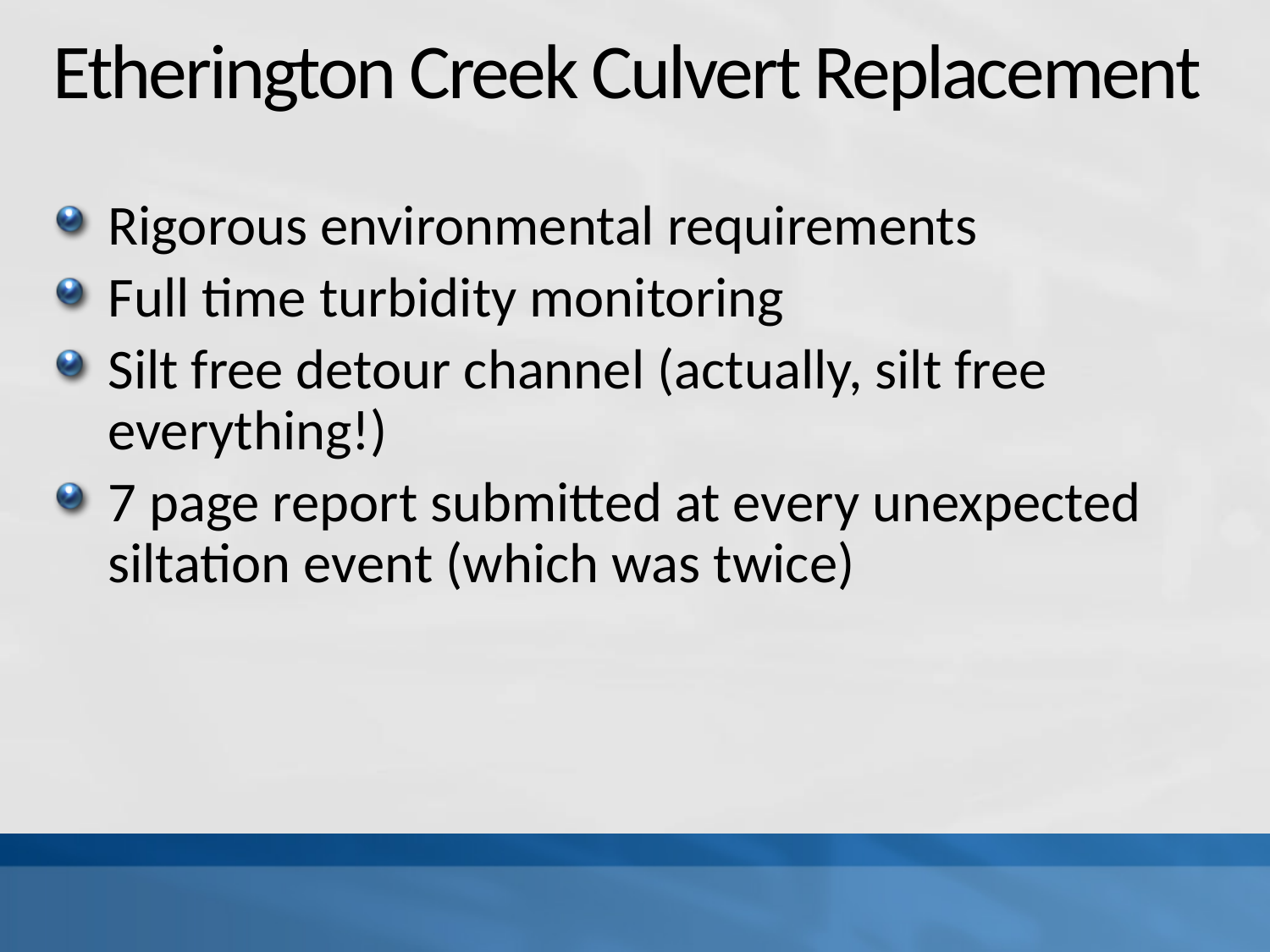

# Etherington Creek Culvert Replacement
Rigorous environmental requirements
Full time turbidity monitoring
Silt free detour channel (actually, silt free everything!)
7 page report submitted at every unexpected siltation event (which was twice)